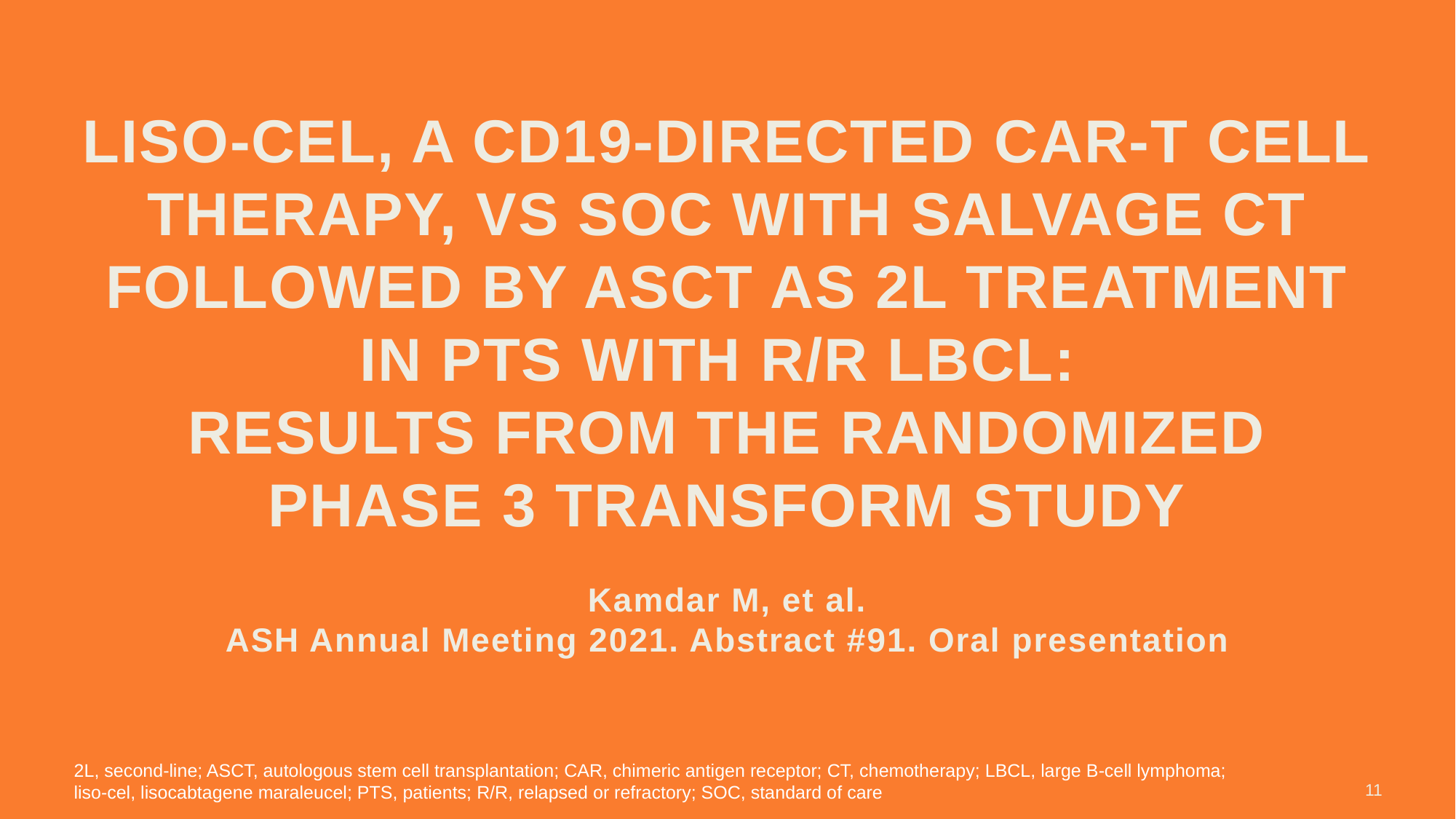

# liso-cel, a CD19-Directed CAR-T Cell Therapy, Vs SOC with Salvage CT Followed By ASCT As 2L Treatment in Pts with R/R LBCL: Results from the Randomized Phase 3 Transform Study Kamdar M, et al. ASH Annual Meeting 2021. Abstract #91. Oral presentation
2L, second-line; ASCT, autologous stem cell transplantation; CAR, chimeric antigen receptor; CT, chemotherapy; LBCL, large B-cell lymphoma; liso-cel, lisocabtagene maraleucel; PTS, patients; R/R, relapsed or refractory; SOC, standard of care
11